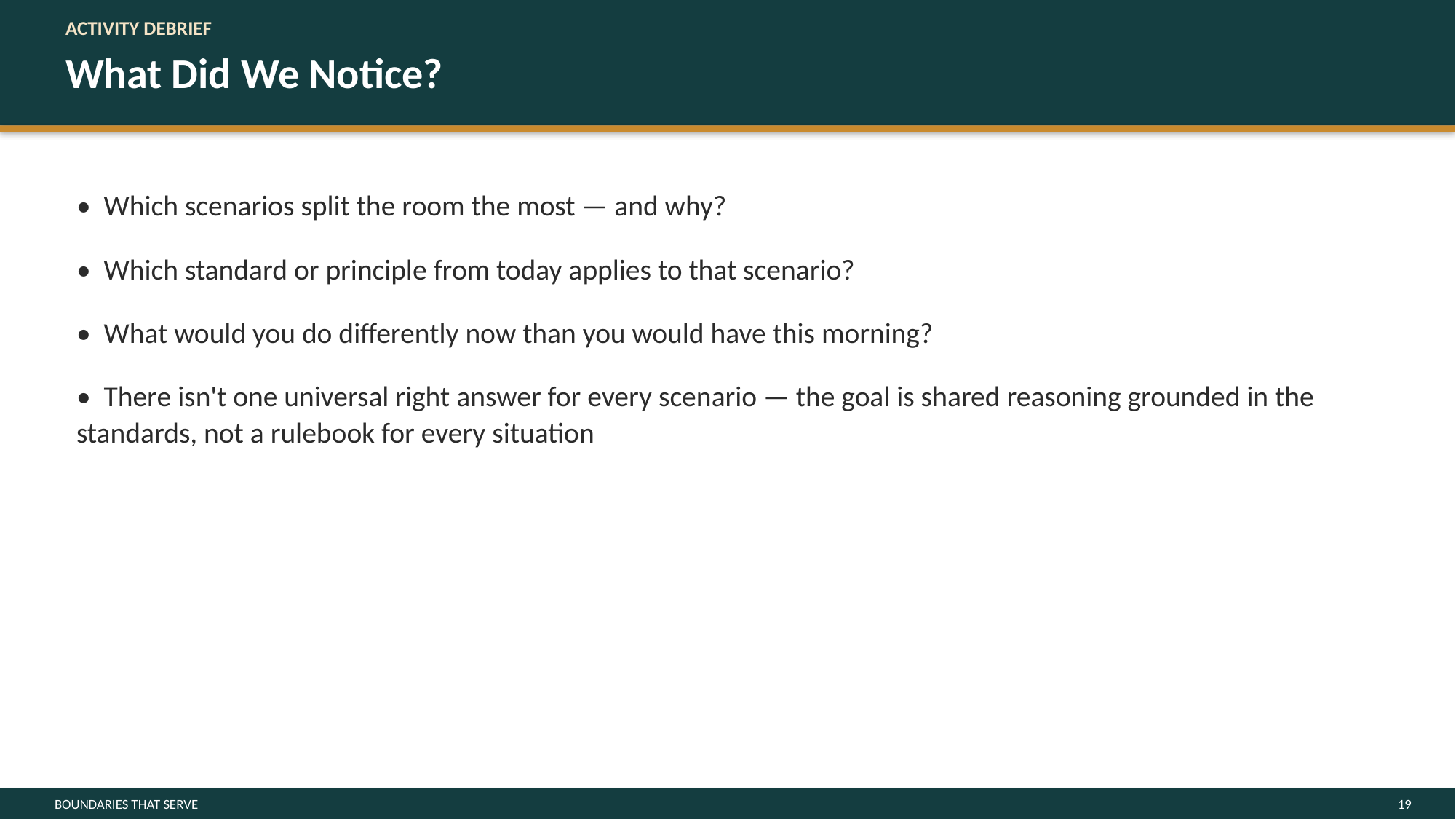

ACTIVITY DEBRIEF
What Did We Notice?

•  Which scenarios split the room the most — and why?
•  Which standard or principle from today applies to that scenario?
•  What would you do differently now than you would have this morning?
•  There isn't one universal right answer for every scenario — the goal is shared reasoning grounded in the standards, not a rulebook for every situation

BOUNDARIES THAT SERVE
19